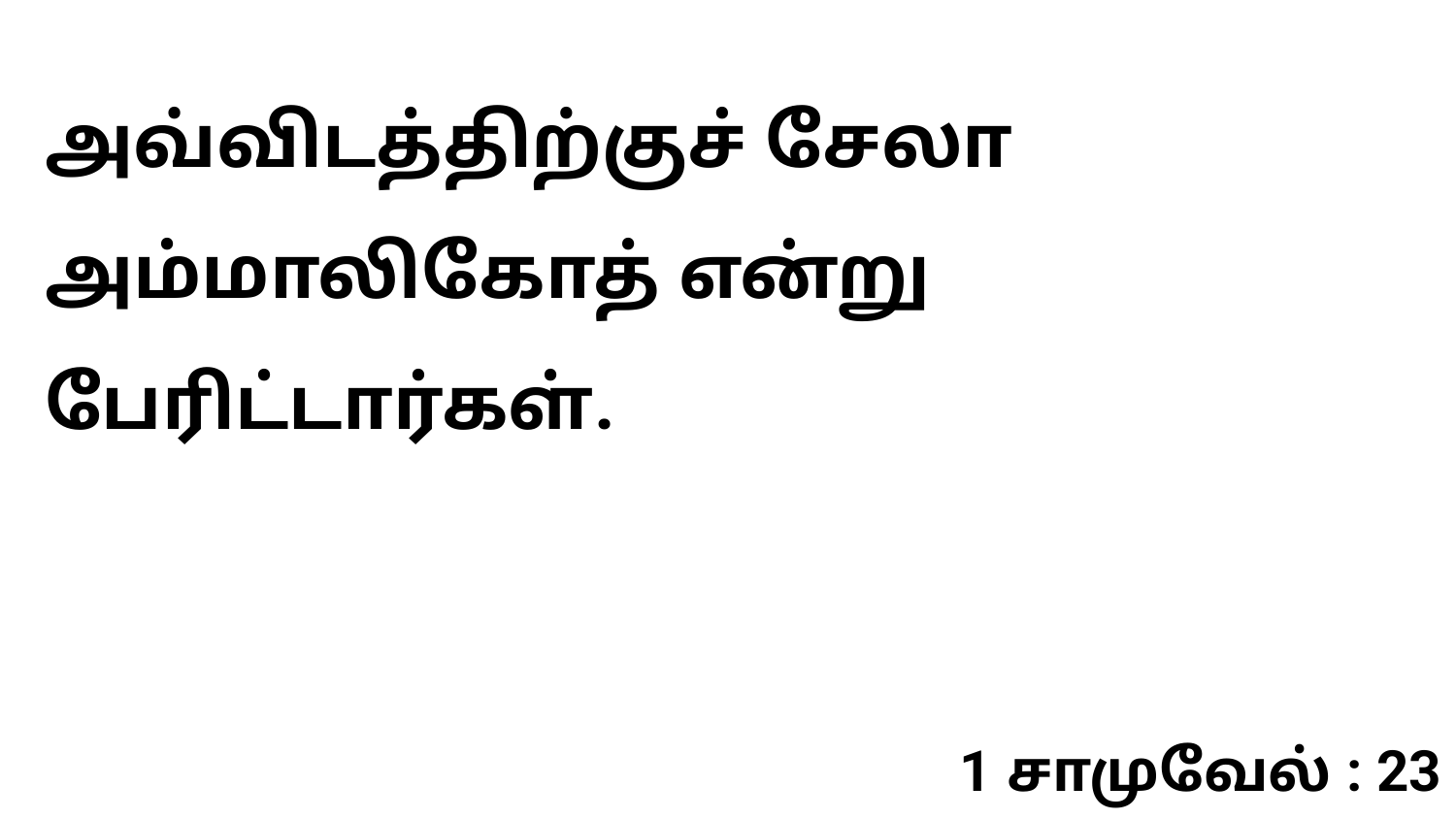

அவ்விடத்திற்குச் சேலா அம்மாலிகோத் என்று பேரிட்டார்கள்.
1 சாமுவேல் : 23